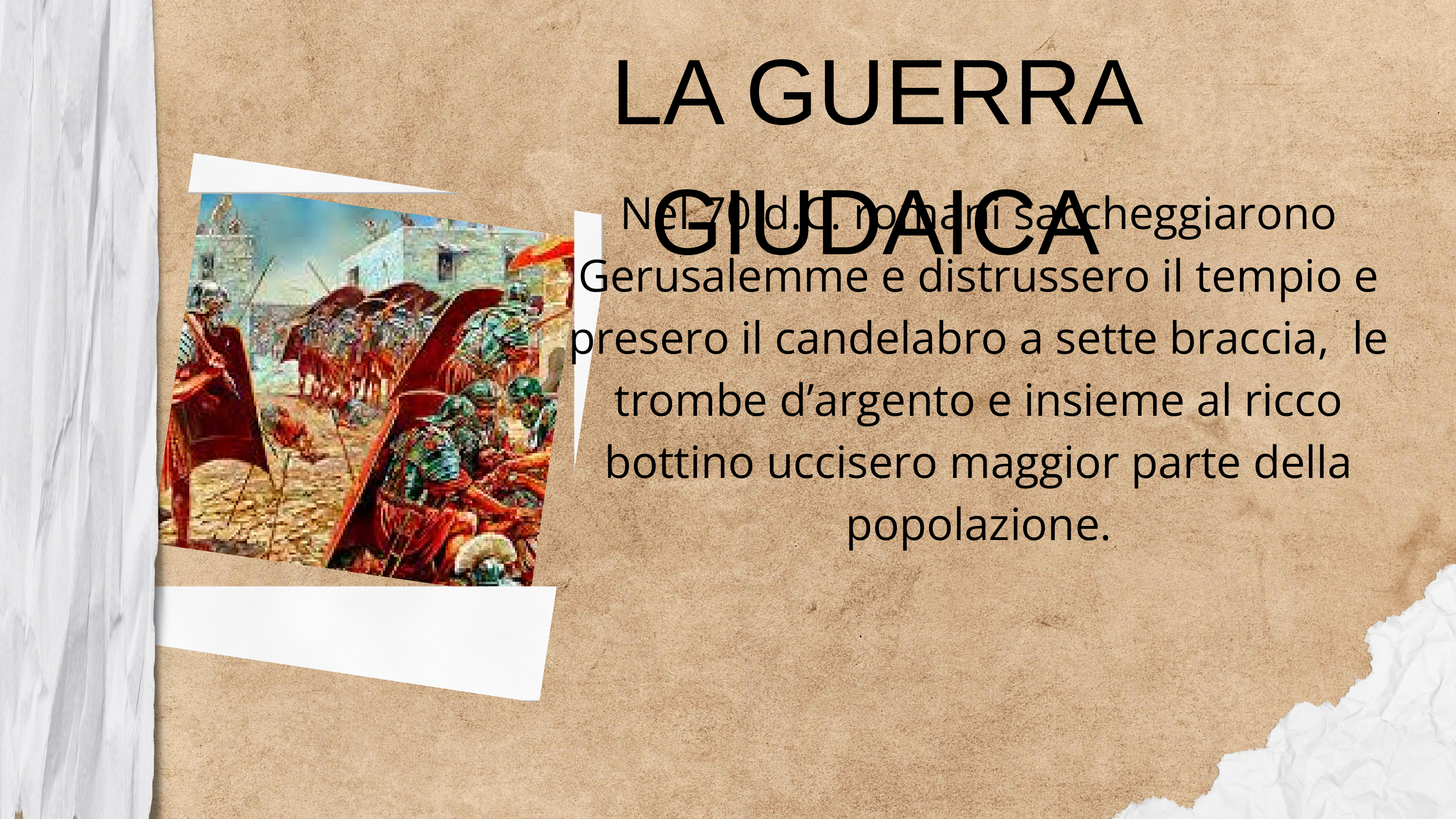

LA GUERRA GIUDAICA
Nel 70 d.C. romani saccheggiarono Gerusalemme e distrussero il tempio e presero il candelabro a sette braccia,  le trombe d’argento e insieme al ricco bottino uccisero maggior parte della popolazione.